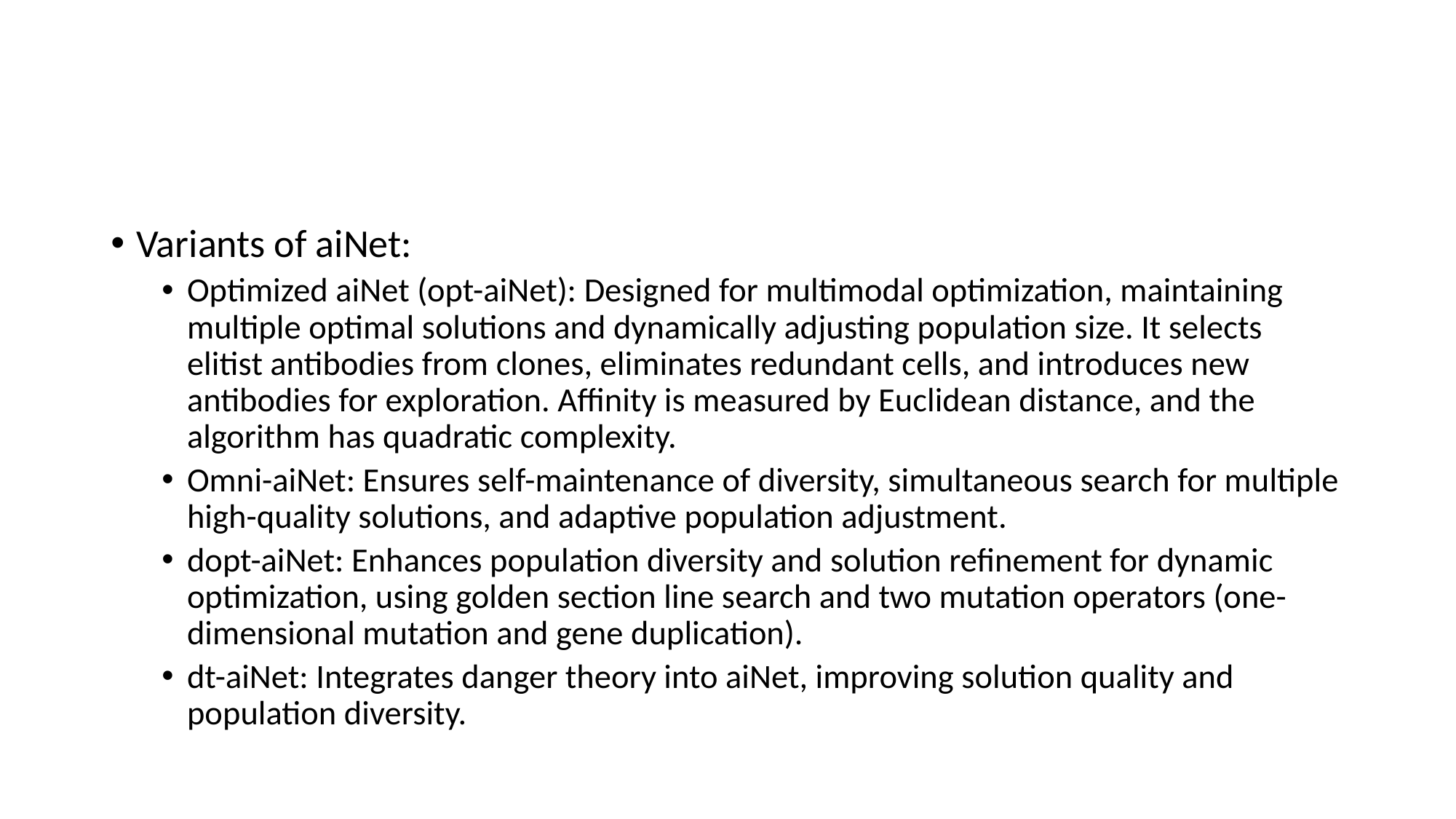

#
Variants of aiNet:
Optimized aiNet (opt-aiNet): Designed for multimodal optimization, maintaining multiple optimal solutions and dynamically adjusting population size. It selects elitist antibodies from clones, eliminates redundant cells, and introduces new antibodies for exploration. Affinity is measured by Euclidean distance, and the algorithm has quadratic complexity.
Omni-aiNet: Ensures self-maintenance of diversity, simultaneous search for multiple high-quality solutions, and adaptive population adjustment.
dopt-aiNet: Enhances population diversity and solution refinement for dynamic optimization, using golden section line search and two mutation operators (one-dimensional mutation and gene duplication).
dt-aiNet: Integrates danger theory into aiNet, improving solution quality and population diversity.